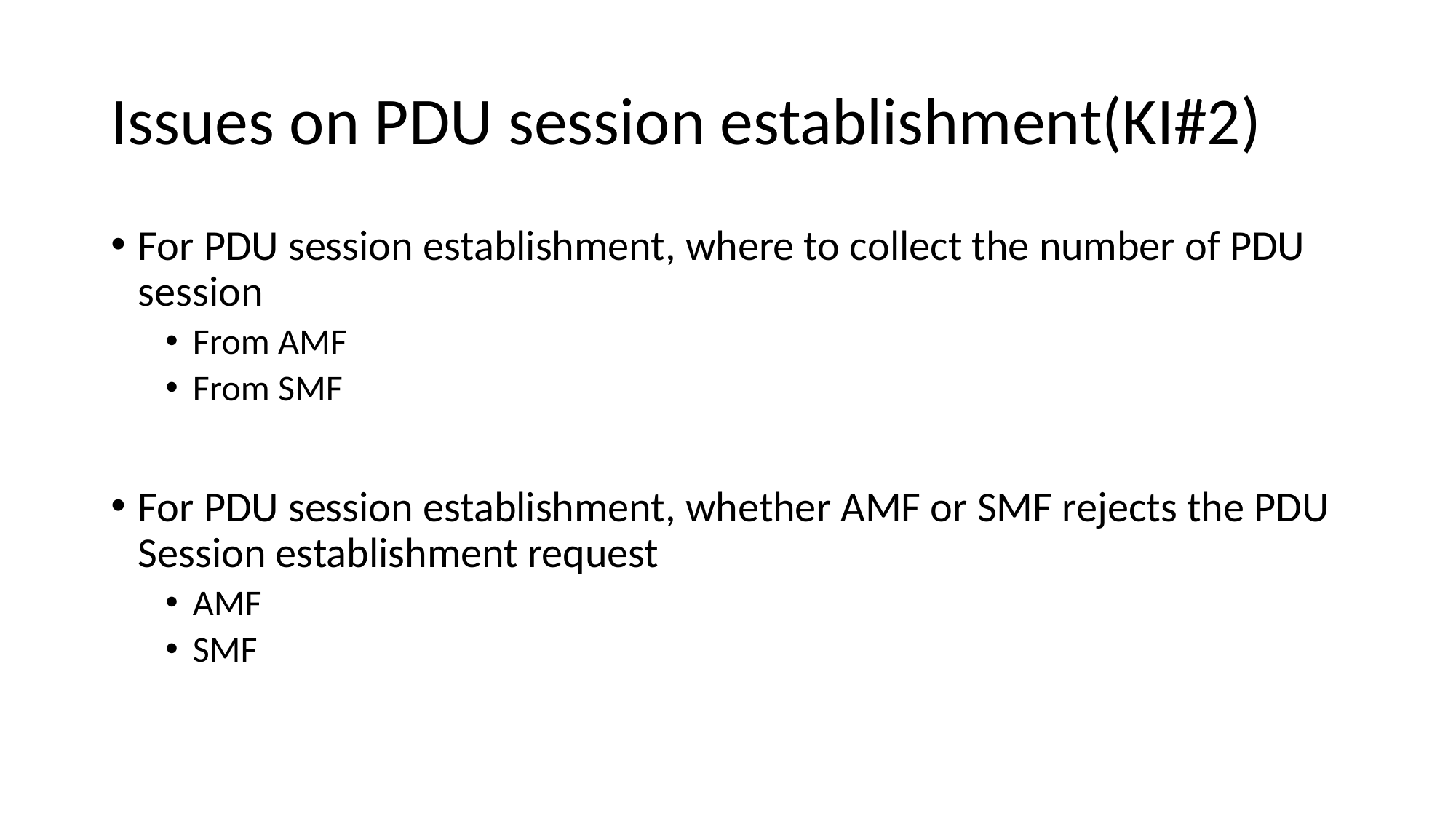

# Issues on PDU session establishment(KI#2)
For PDU session establishment, where to collect the number of PDU session
From AMF
From SMF

For PDU session establishment, whether AMF or SMF rejects the PDU Session establishment request
AMF
SMF